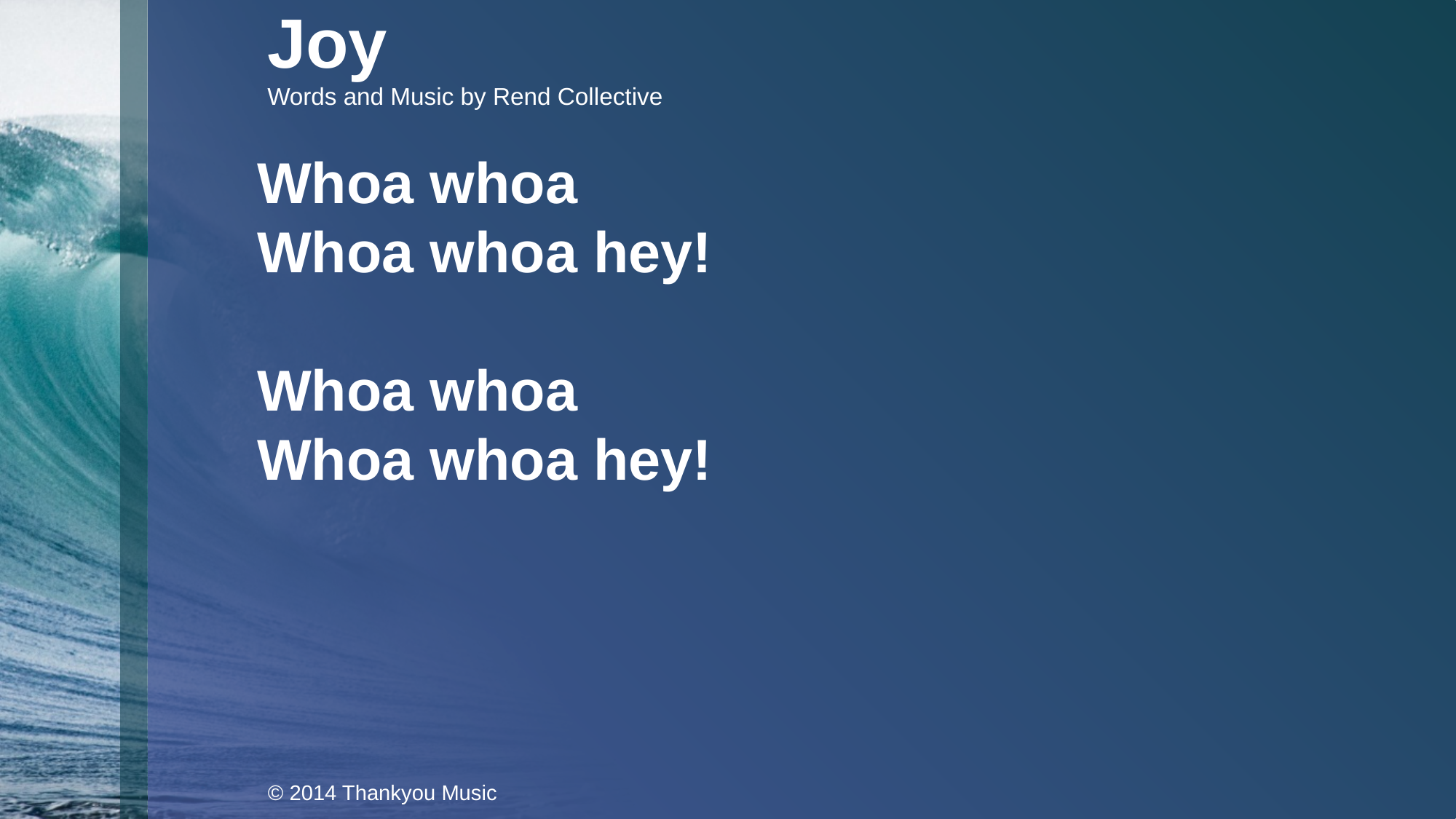

Joy
Words and Music by Rend Collective
Whoa whoa
Whoa whoa hey!

Whoa whoa
Whoa whoa hey!
© 2014 Thankyou Music